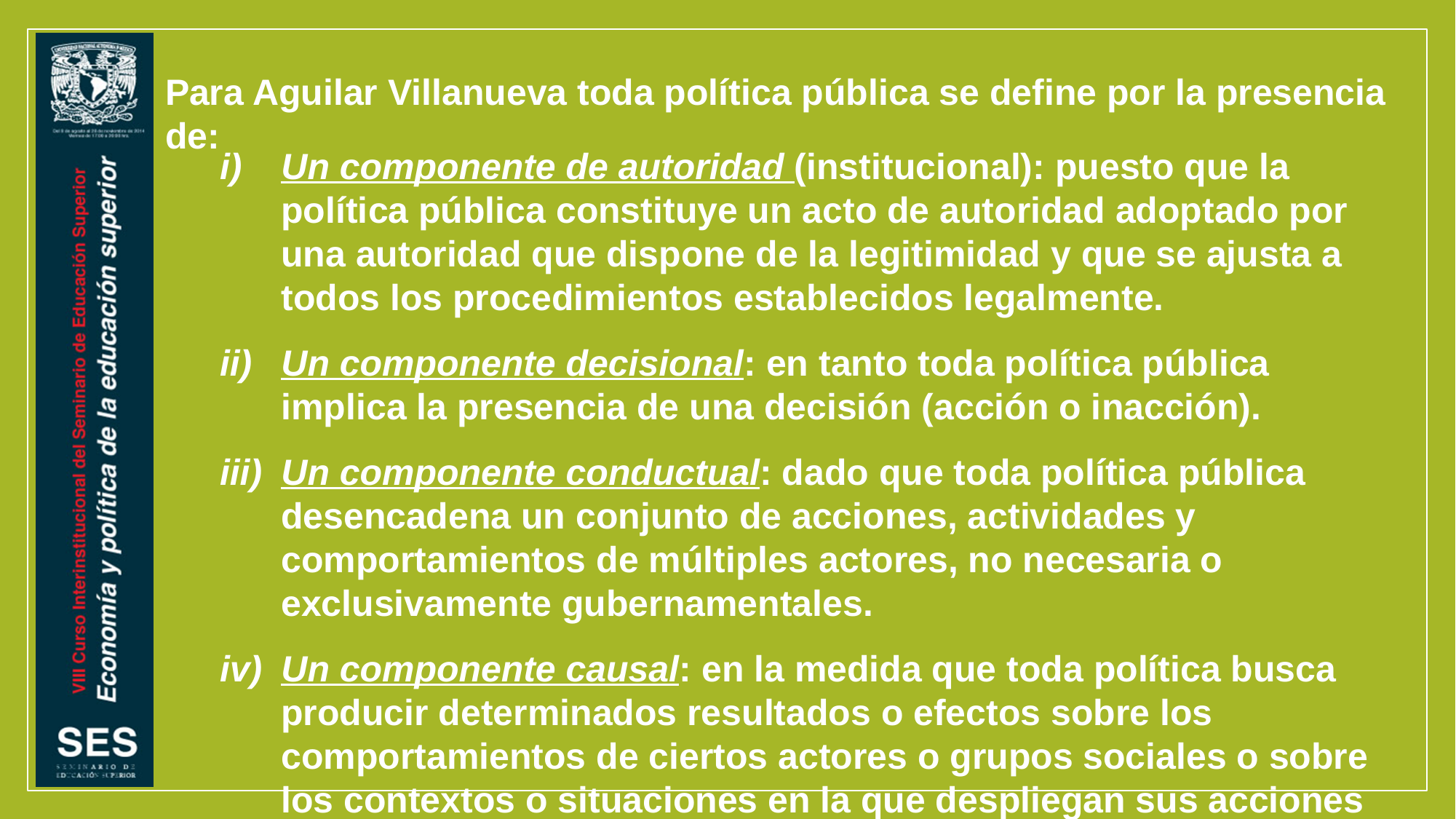

Para Aguilar Villanueva toda política pública se define por la presencia de:
Un componente de autoridad (institucional): puesto que la política pública constituye un acto de autoridad adoptado por una autoridad que dispone de la legitimidad y que se ajusta a todos los procedimientos establecidos legalmente.

Un componente decisional: en tanto toda política pública implica la presencia de una decisión (acción o inacción).

Un componente conductual: dado que toda política pública desencadena un conjunto de acciones, actividades y comportamientos de múltiples actores, no necesaria o exclusivamente gubernamentales.

Un componente causal: en la medida que toda política busca producir determinados resultados o efectos sobre los comportamientos de ciertos actores o grupos sociales o sobre los contextos o situaciones en la que despliegan sus acciones los ciudadanos.